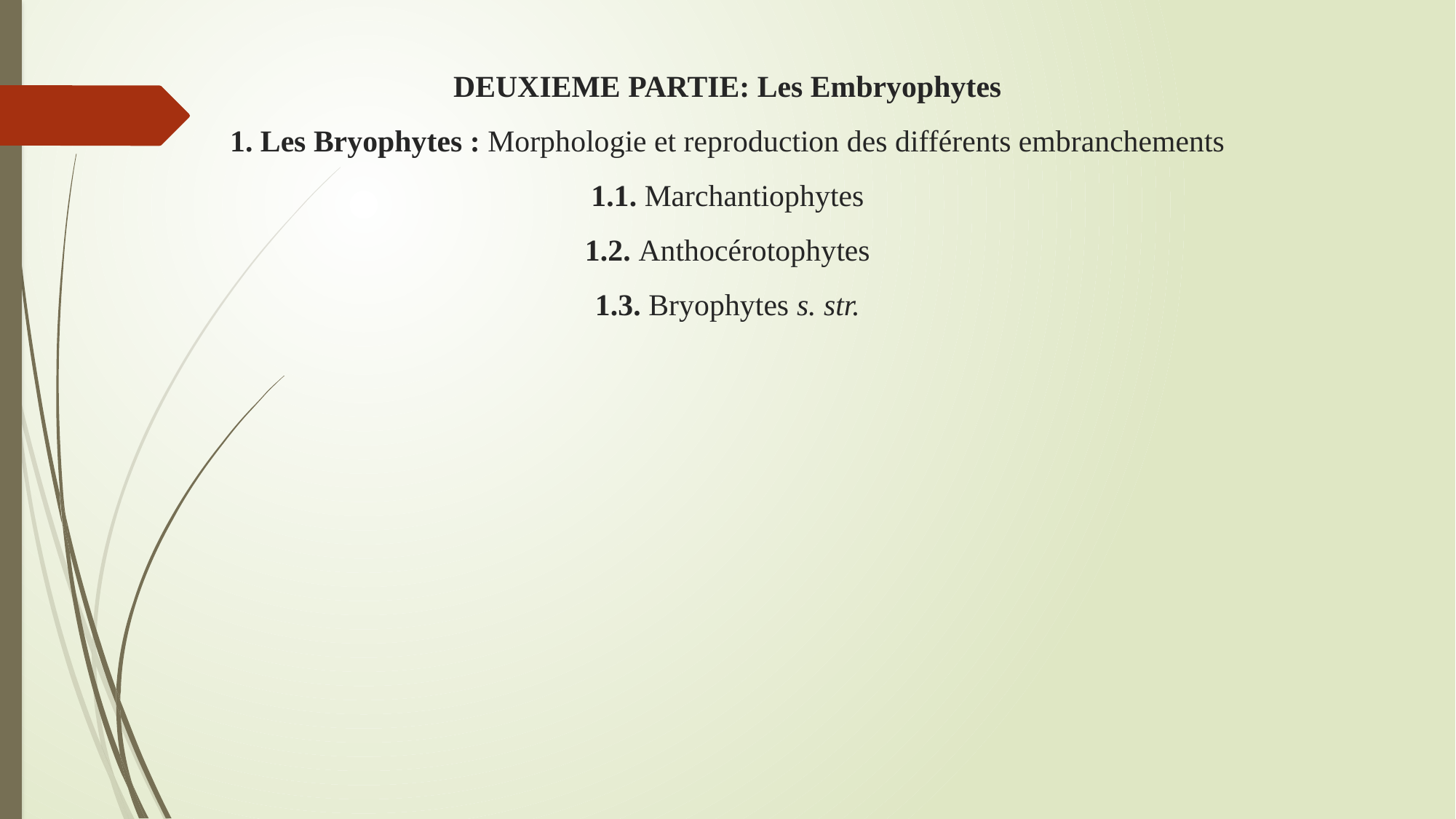

# DEUXIEME PARTIE: Les Embryophytes 1. Les Bryophytes : Morphologie et reproduction des différents embranchements 1.1. Marchantiophytes 1.2. Anthocérotophytes 1.3. Bryophytes s. str.